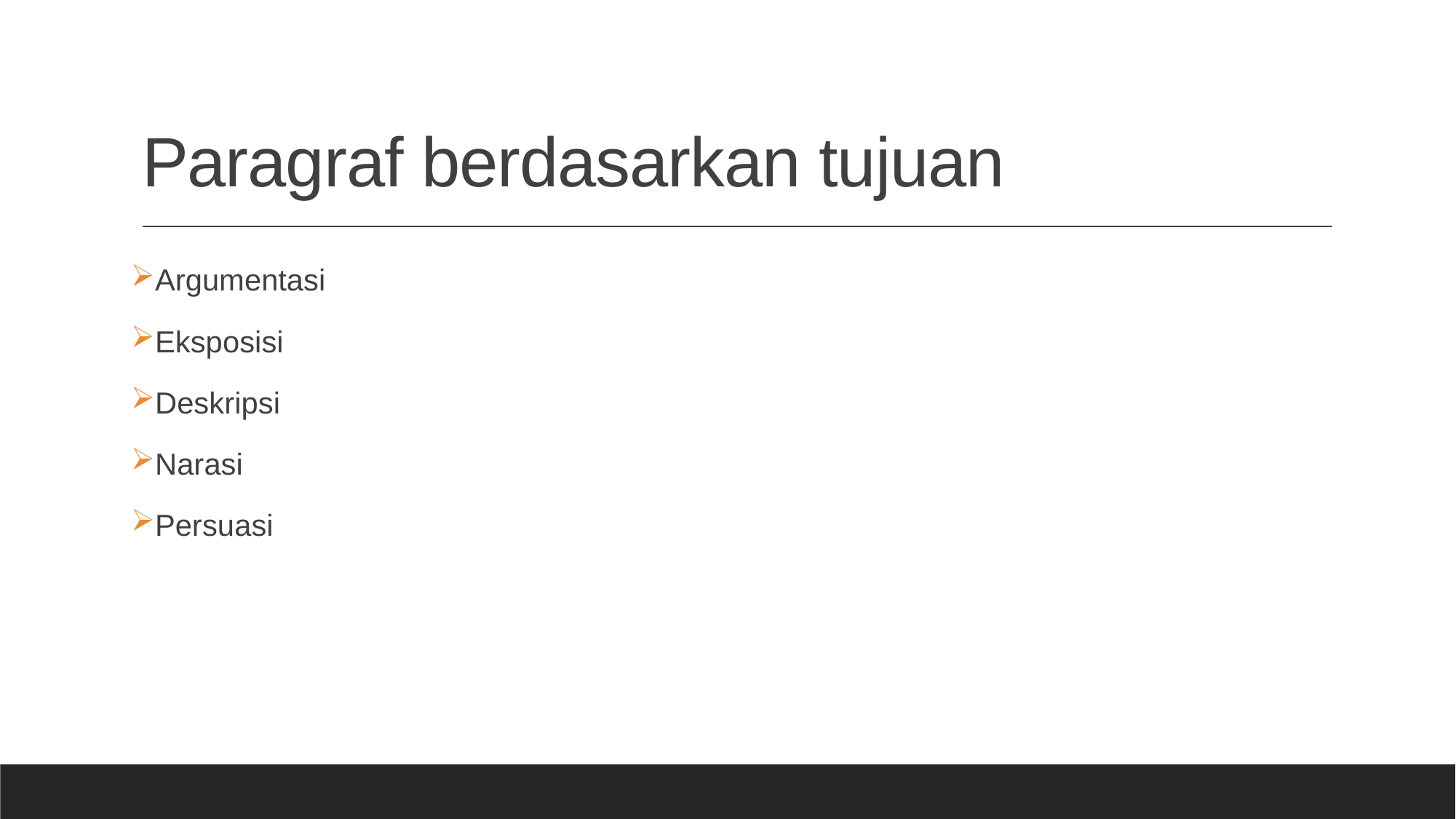

# Paragraf berdasarkan tujuan
Argumentasi
Eksposisi
Deskripsi
Narasi
Persuasi